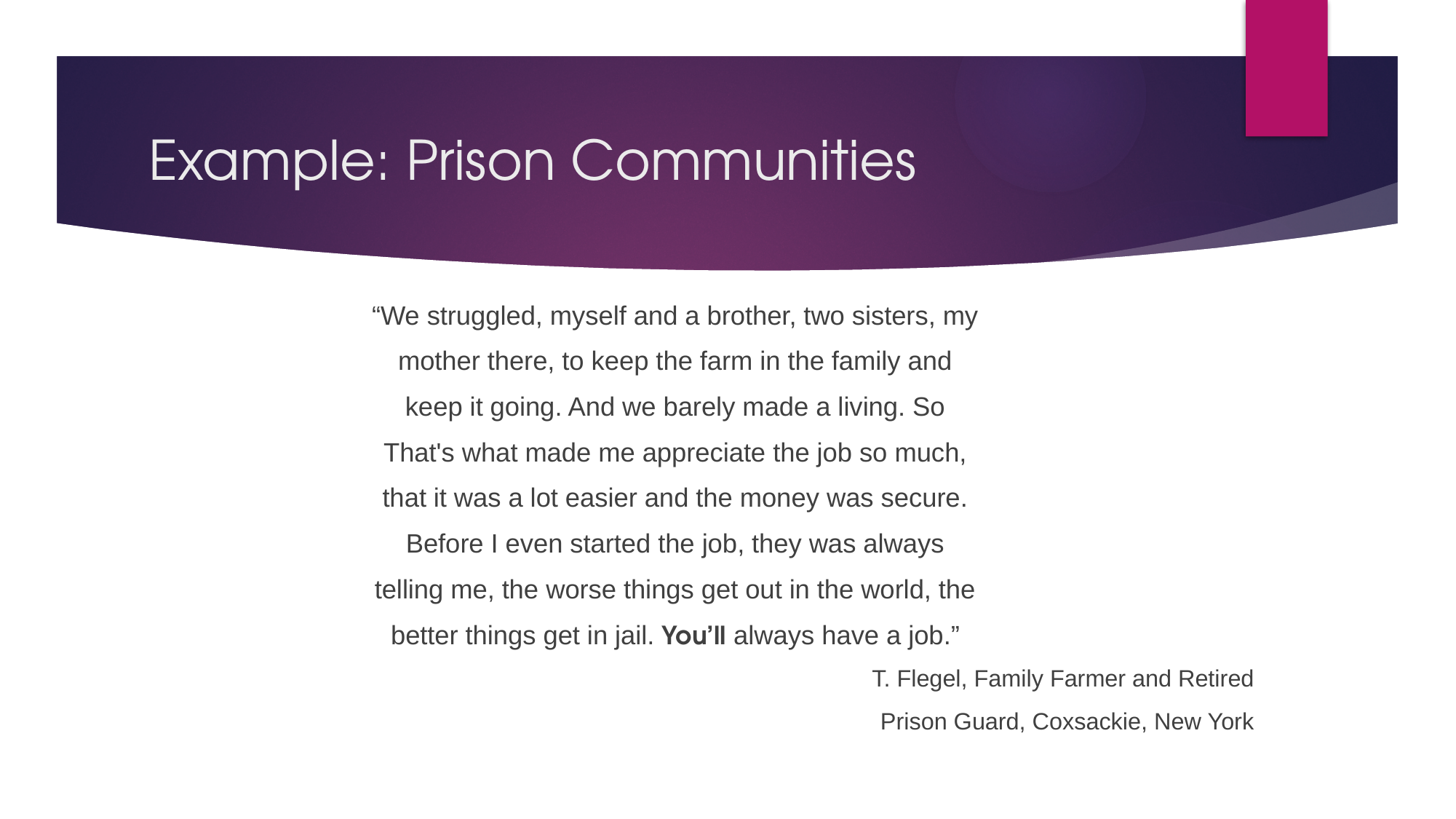

# Example: Prison Communities
“We struggled, myself and a brother, two sisters, my
mother there, to keep the farm in the family and
keep it going. And we barely made a living. So
That's what made me appreciate the job so much,
that it was a lot easier and the money was secure.
Before I even started the job, they was always
telling me, the worse things get out in the world, the
better things get in jail. You’ll always have a job.”
T. Flegel, Family Farmer and Retired
Prison Guard, Coxsackie, New York